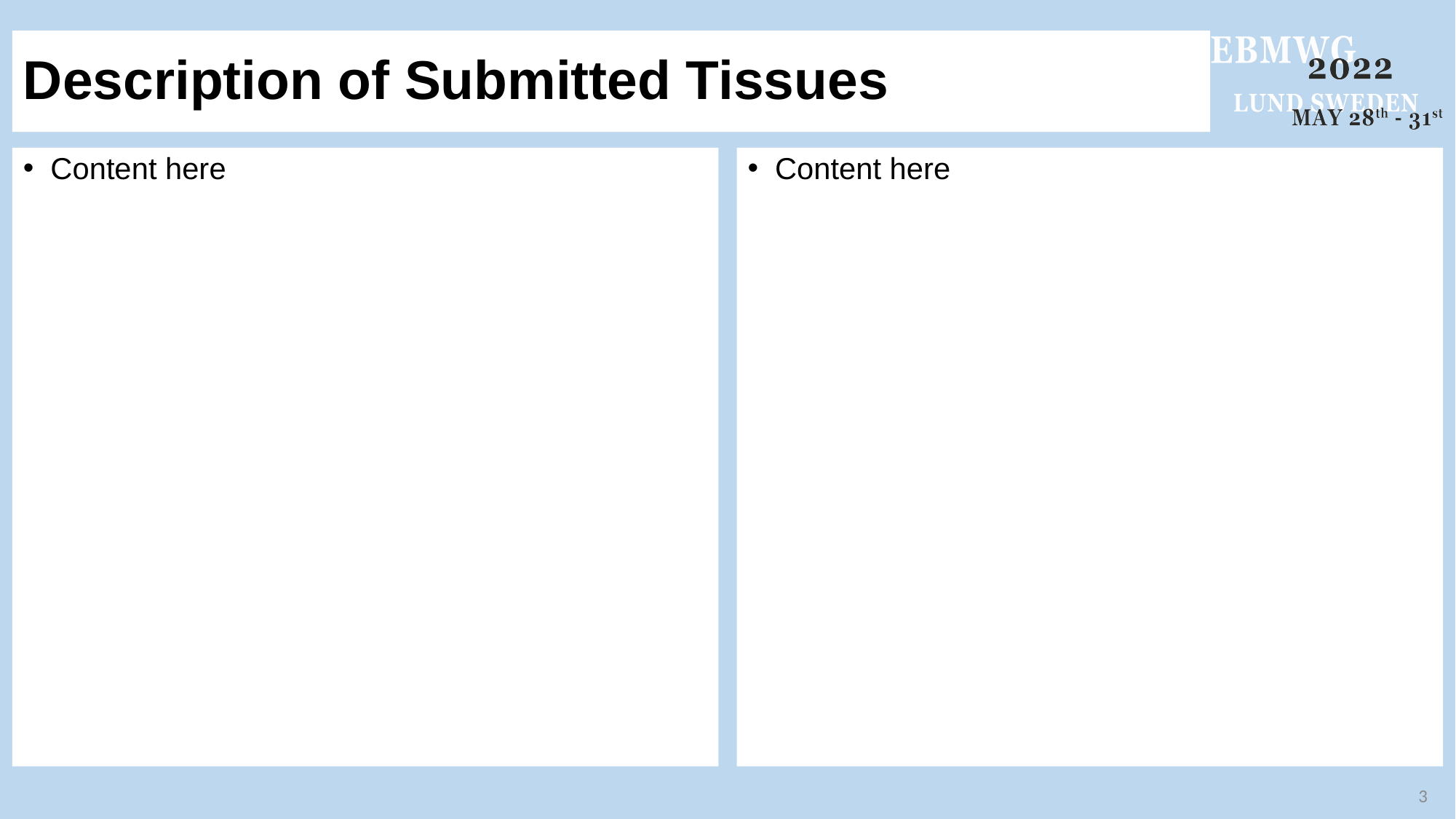

# Description of Submitted Tissues
Content here
Content here
3